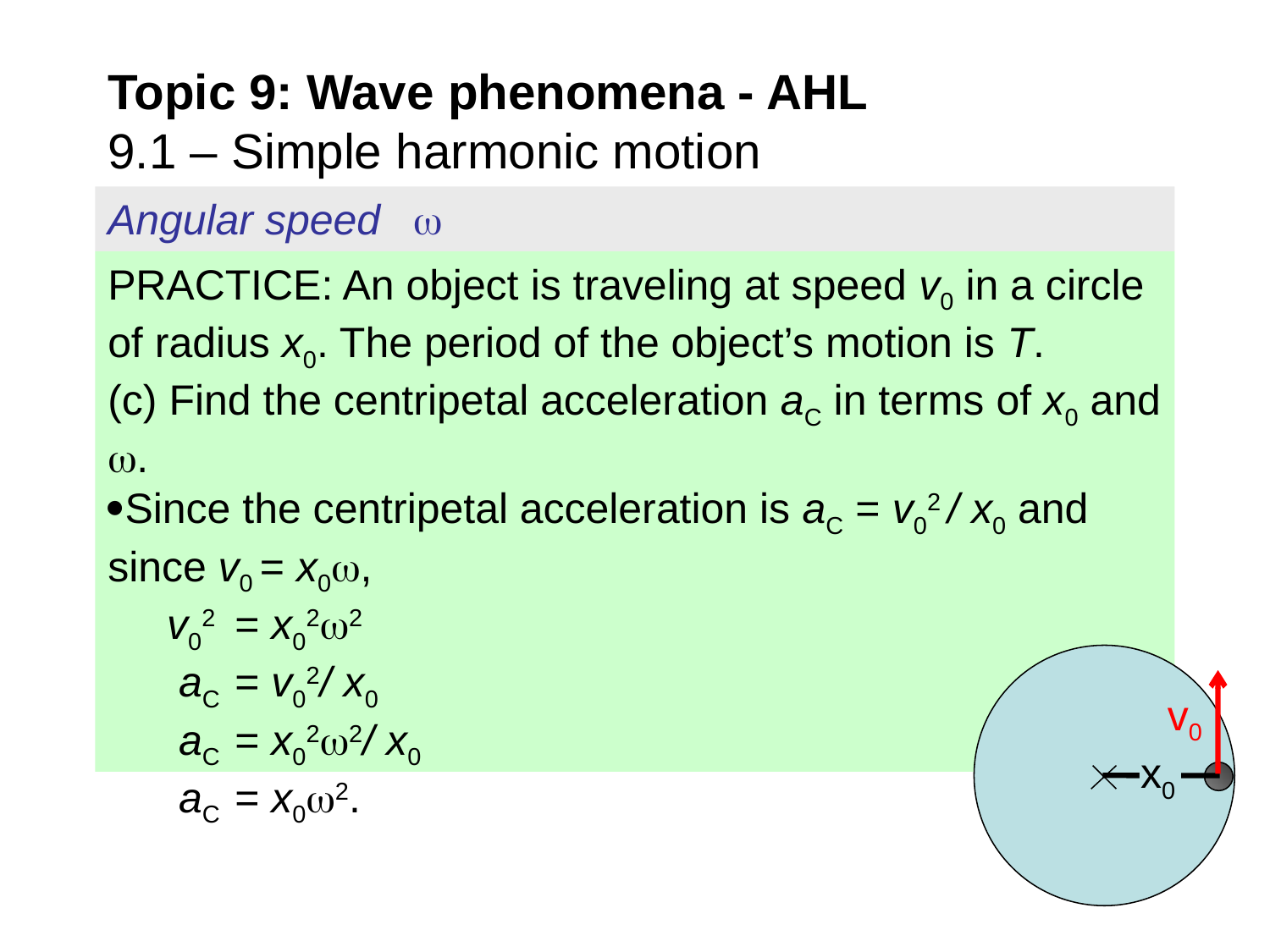

# Topic 9: Wave phenomena - AHL 9.1 – Simple harmonic motion
Angular speed  ω
PRACTICE: An object is traveling at speed v0 in a circle of radius x0. The period of the object’s motion is T.
(c) Find the centripetal acceleration aC in terms of x0 and ω.
•Since the centripetal acceleration is aC = v02 / x0 and since v0 = x0ω,
     v02 	= x02ω2
      aC	= v02/ x0
      aC 	= x02ω2/ x0
      aC 	= x0ω2.

v0
x0